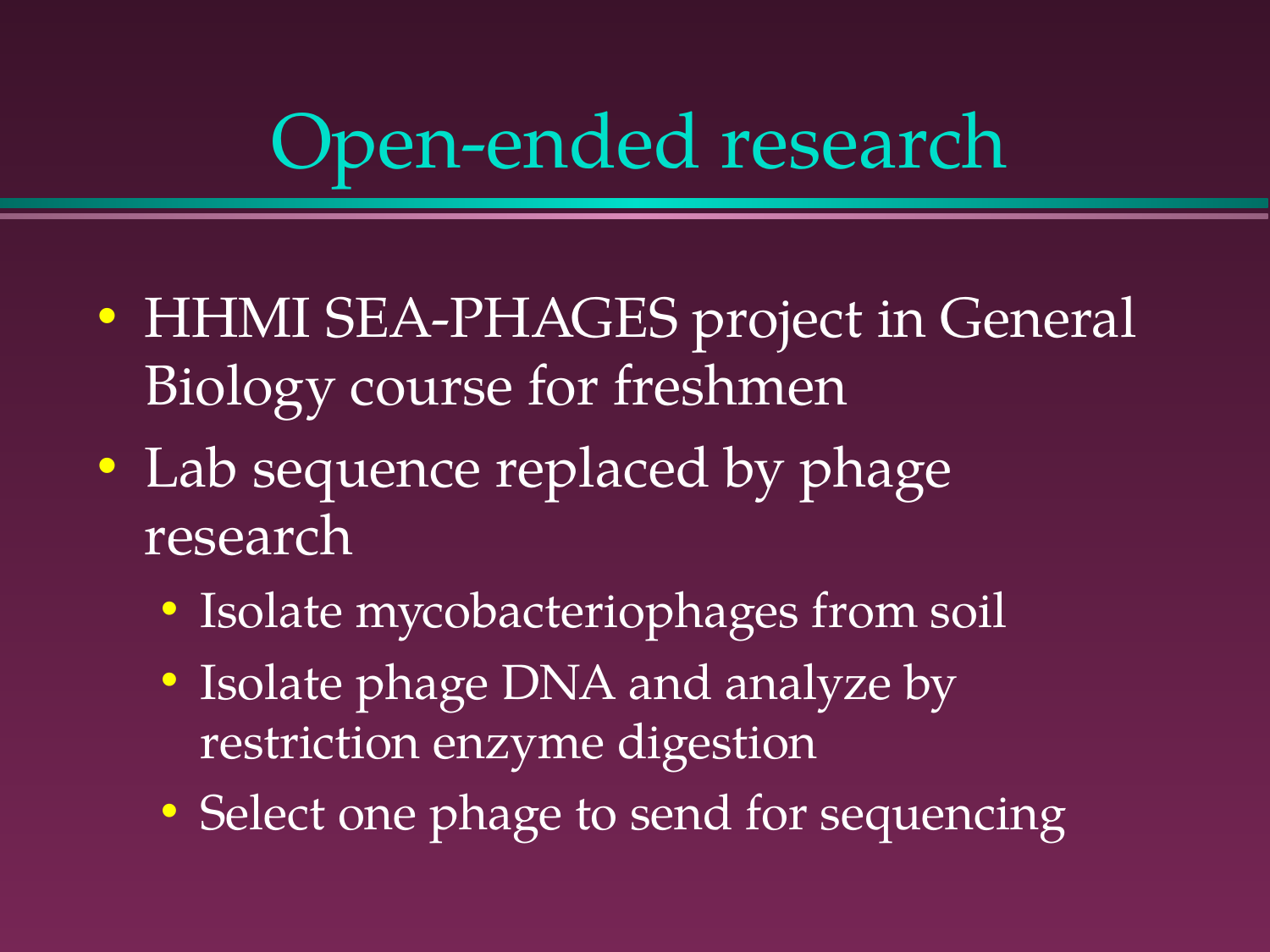

# Open-ended research
HHMI SEA-PHAGES project in General Biology course for freshmen
Lab sequence replaced by phage research
Isolate mycobacteriophages from soil
Isolate phage DNA and analyze by restriction enzyme digestion
Select one phage to send for sequencing